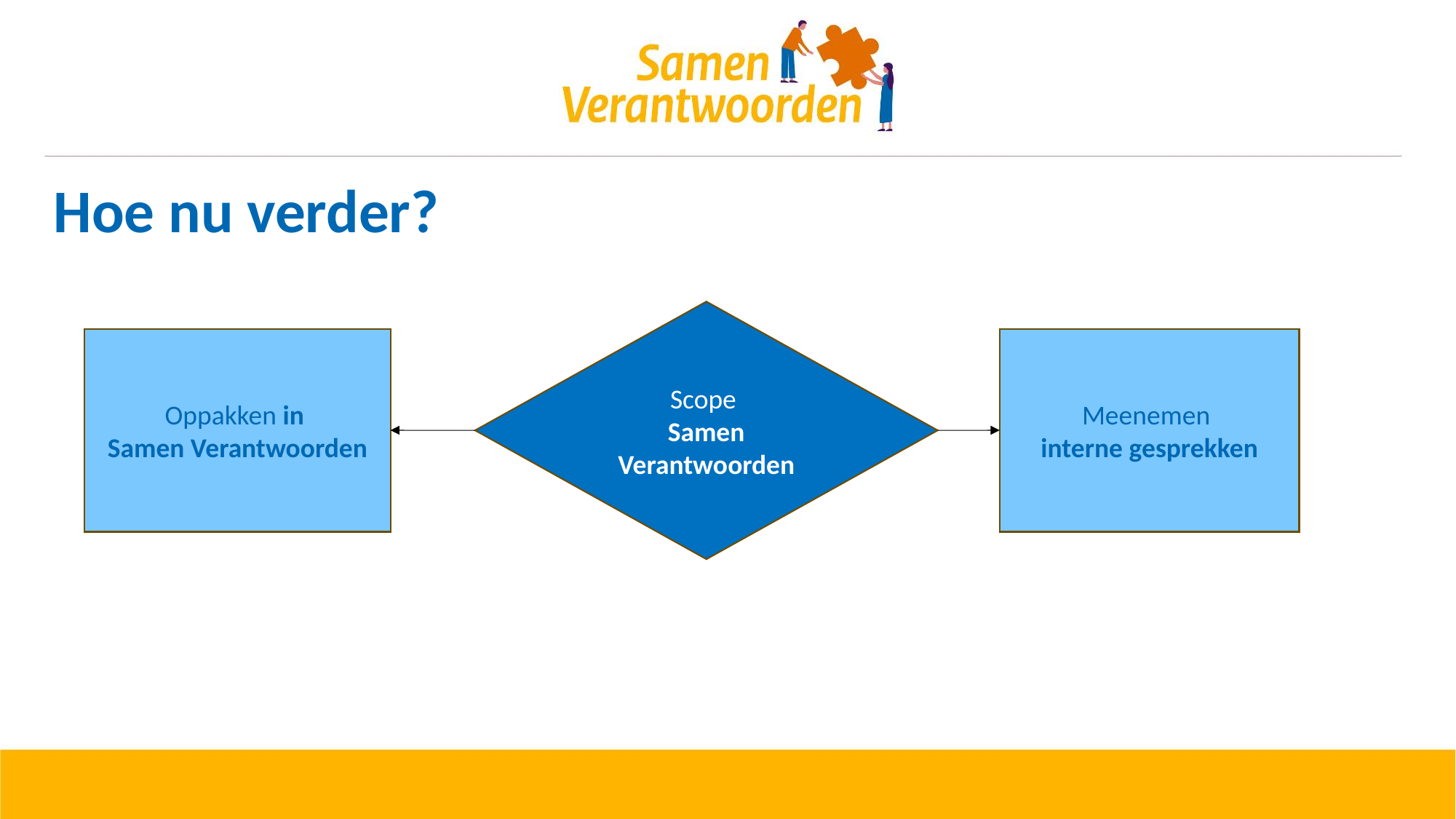

Hoe nu verder?

Scope
Samen Verantwoorden

Oppakken in
Samen Verantwoorden
Meenemen
interne gesprekken